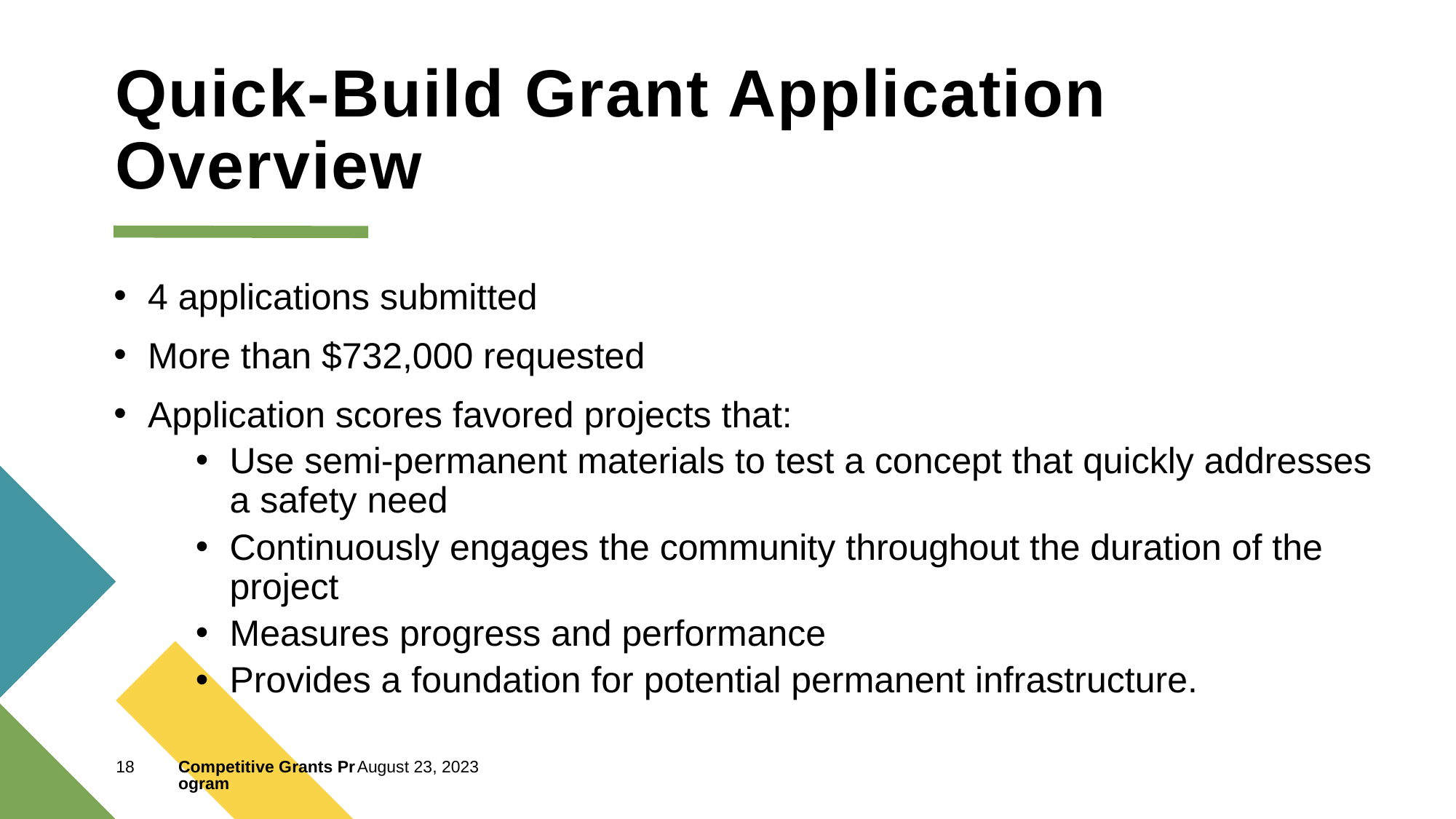

# Quick-Build Grant Application Overview
4 applications submitted
More than $732,000 requested
Application scores favored projects that:
Use semi-permanent materials to test a concept that quickly addresses a safety need
Continuously engages the community throughout the duration of the project
Measures progress and performance
Provides a foundation for potential permanent infrastructure.
18
Competitive Grants Program
August 23, 2023